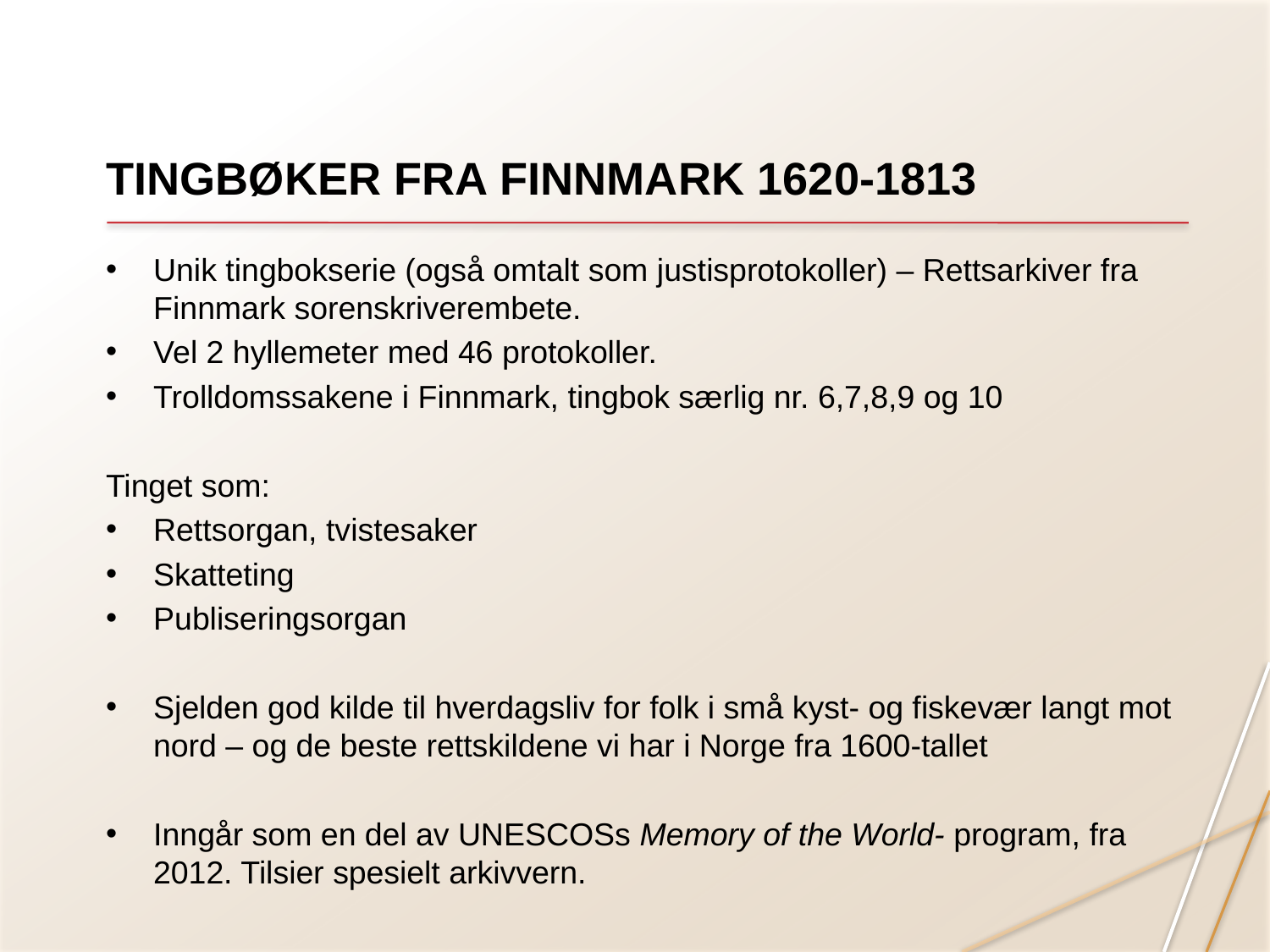

# TINGBØKER FRA FINNMARK 1620-1813
Unik tingbokserie (også omtalt som justisprotokoller) – Rettsarkiver fra Finnmark sorenskriverembete.
Vel 2 hyllemeter med 46 protokoller.
Trolldomssakene i Finnmark, tingbok særlig nr. 6,7,8,9 og 10

Tinget som:
Rettsorgan, tvistesaker
Skatteting
Publiseringsorgan

Sjelden god kilde til hverdagsliv for folk i små kyst- og fiskevær langt mot nord – og de beste rettskildene vi har i Norge fra 1600-tallet

Inngår som en del av UNESCOSs Memory of the World- program, fra 2012. Tilsier spesielt arkivvern.